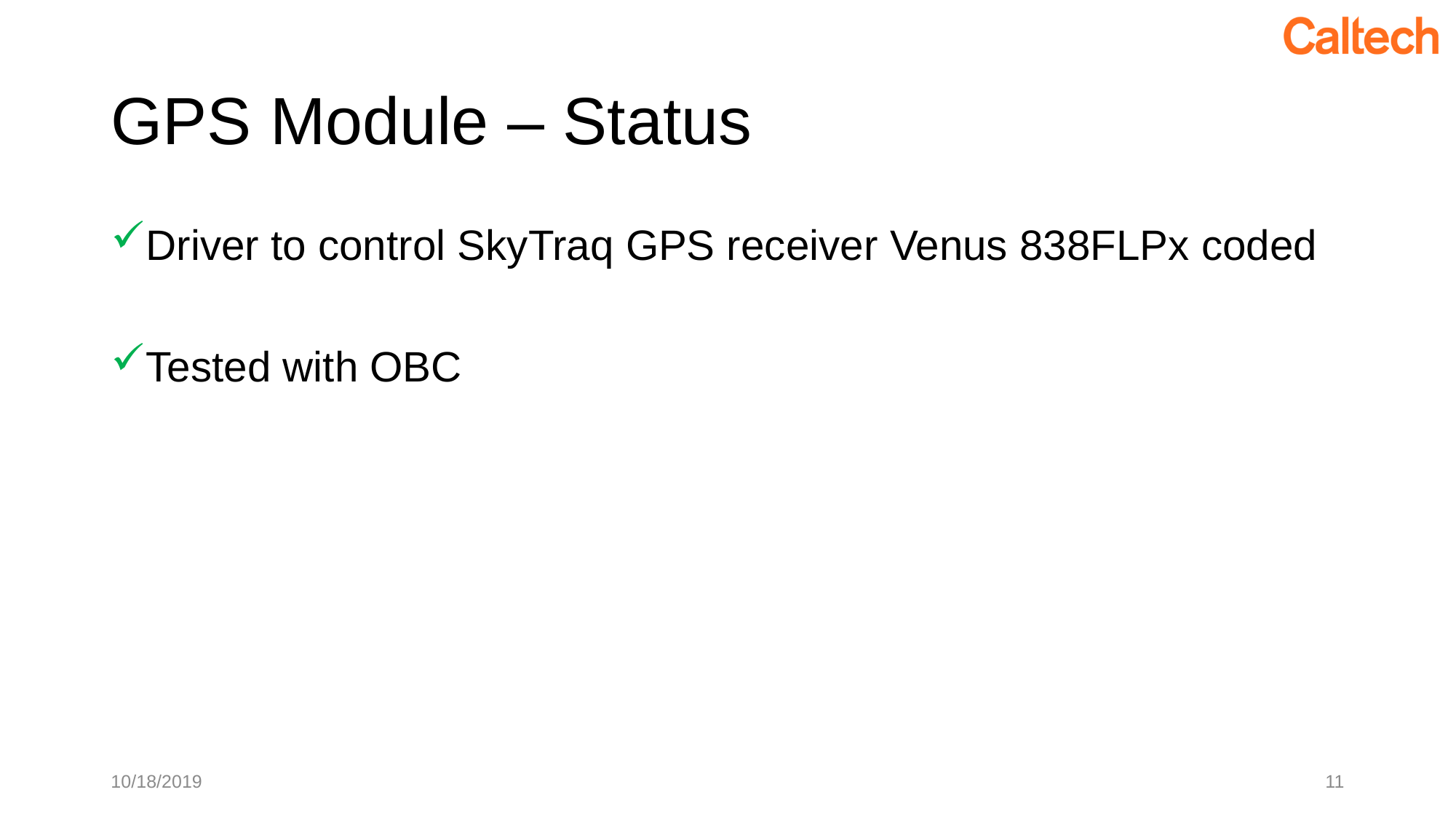

# GPS Module – Status
Driver to control SkyTraq GPS receiver Venus 838FLPx coded

Tested with OBC

10/18/2019
11